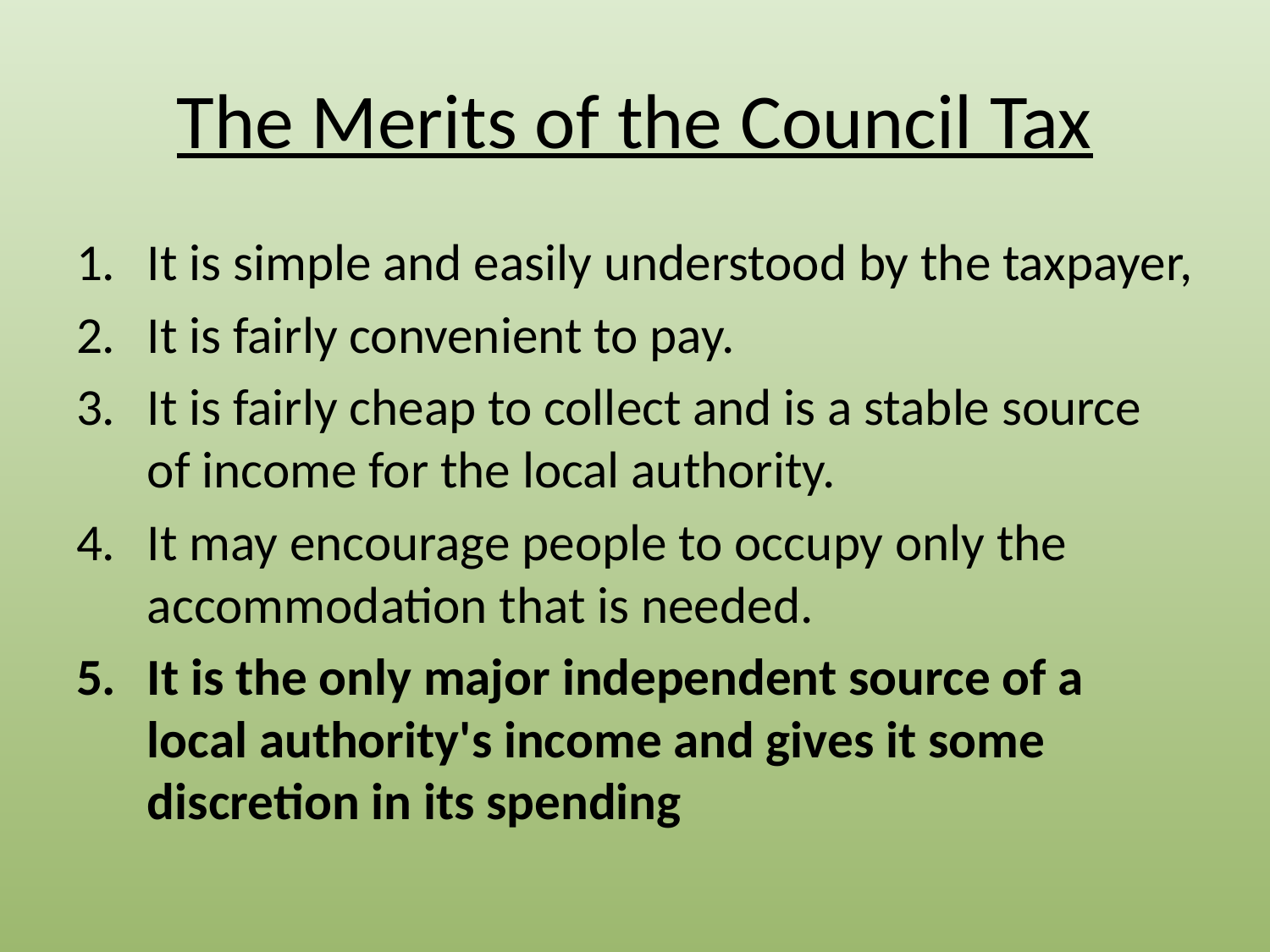

# The Merits of the Council Tax
It is simple and easily understood by the taxpayer,
It is fairly convenient to pay.
It is fairly cheap to collect and is a stable source of income for the local authority.
It may encourage people to occupy only the accommodation that is needed.
It is the only major independent source of a local authority's income and gives it some discretion in its spending